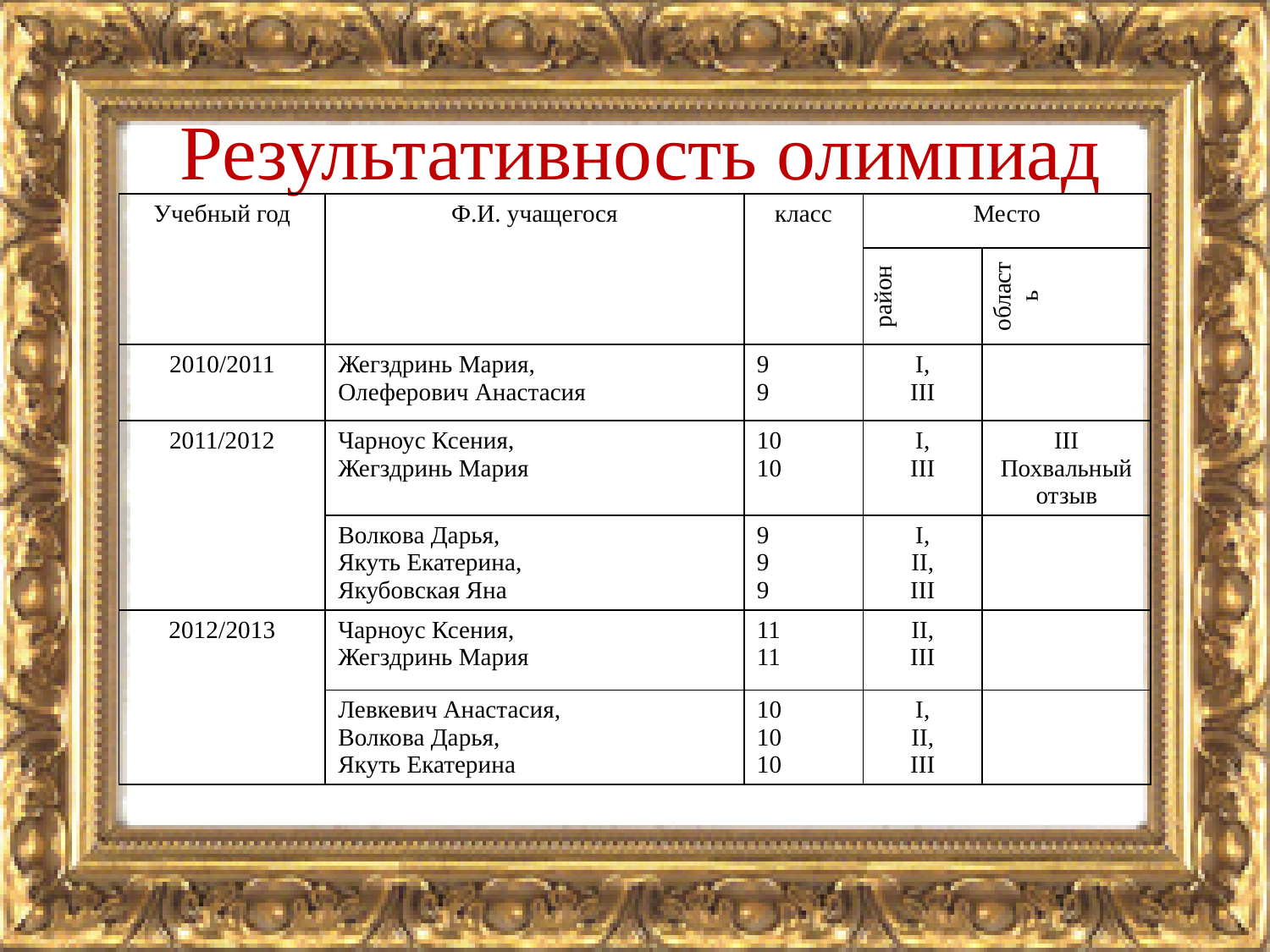

# Результативность олимпиад
| Учебный год | Ф.И. учащегося | класс | Место |  |
| --- | --- | --- | --- | --- |
|  |  |  | район | область |
| 2010/2011 | Жегздринь Мария, Олеферович Анастасия | 9 9 | I, III |  |
| 2011/2012 | Чарноус Ксения, Жегздринь Мария | 10 10 | I, III | III Похвальный отзыв |
|  | Волкова Дарья, Якуть Екатерина, Якубовская Яна | 9 9 9 | I, II, III |  |
| 2012/2013 | Чарноус Ксения, Жегздринь Мария | 11 11 | II, III |  |
|  | Левкевич Анастасия, Волкова Дарья, Якуть Екатерина | 10 10 10 | I, II, III |  |